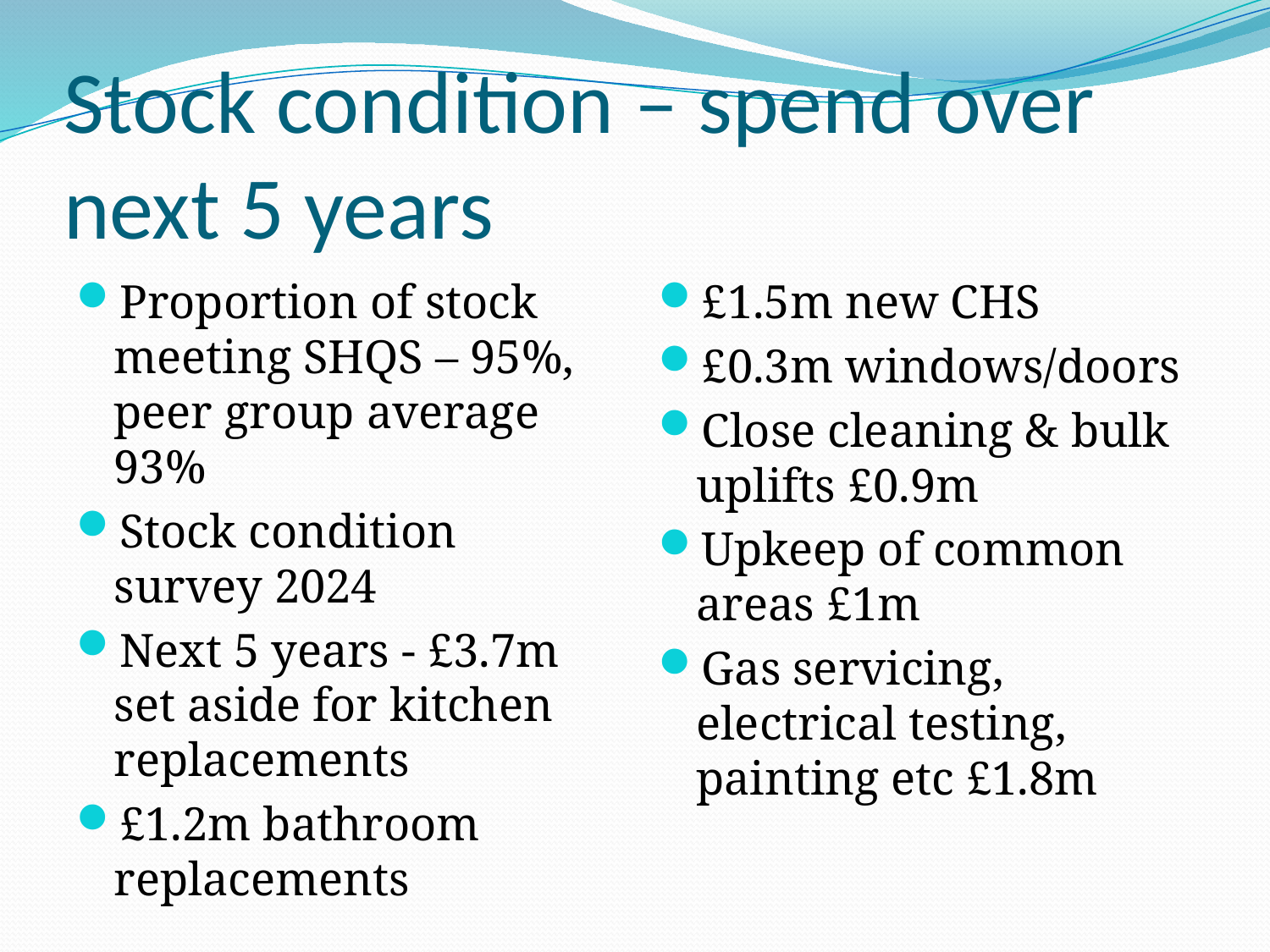

# Stock condition – spend over next 5 years
Proportion of stock meeting SHQS – 95%, peer group average 93%
Stock condition survey 2024
Next 5 years - £3.7m set aside for kitchen replacements
£1.2m bathroom replacements

£1.5m new CHS
£0.3m windows/doors
Close cleaning & bulk uplifts £0.9m
Upkeep of common areas £1m
Gas servicing, electrical testing, painting etc £1.8m